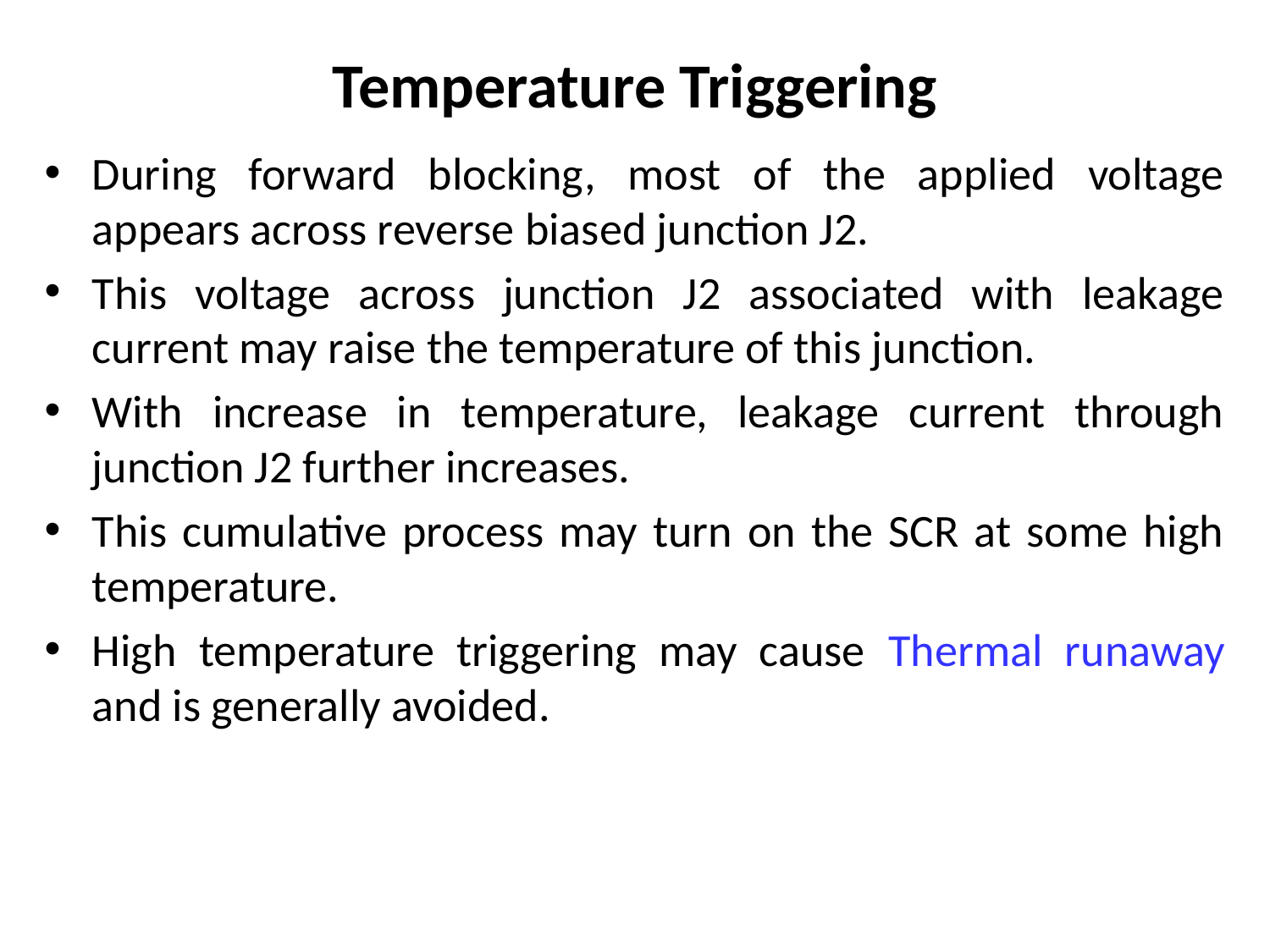

# Temperature Triggering
During forward blocking, most of the applied voltage appears across reverse biased junction J2.
This voltage across junction J2 associated with leakage current may raise the temperature of this junction.
With increase in temperature, leakage current through junction J2 further increases.
This cumulative process may turn on the SCR at some high temperature.
High temperature triggering may cause Thermal runaway and is generally avoided.